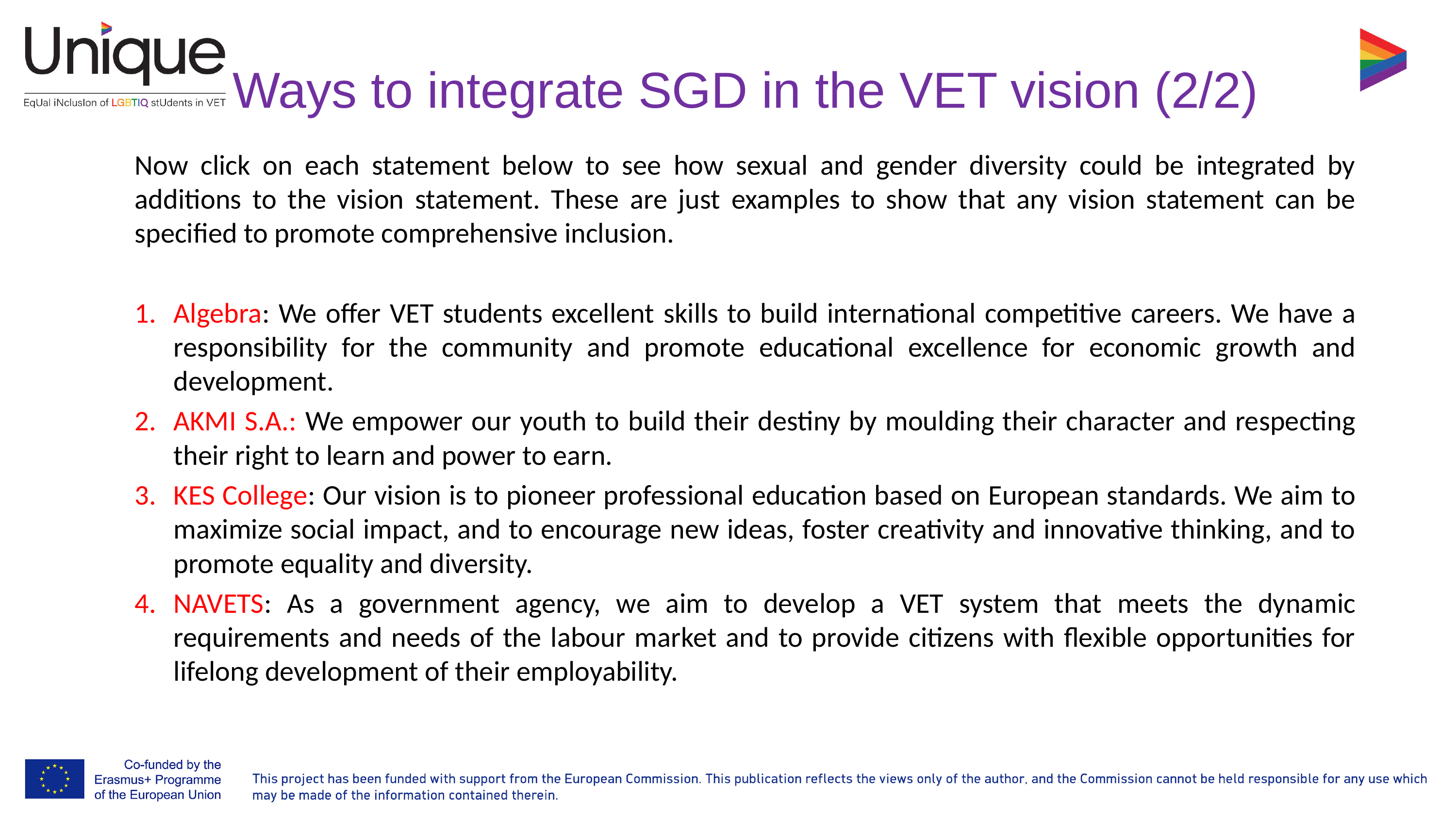

# Ways to integrate SGD in the VET vision (2/2)
Now click on each statement below to see how sexual and gender diversity could be integrated by additions to the vision statement. These are just examples to show that any vision statement can be specified to promote comprehensive inclusion.

Algebra: We offer VET students excellent skills to build international competitive careers. We have a responsibility for the community and promote educational excellence for economic growth and development.
AKMI S.A.: We empower our youth to build their destiny by moulding their character and respecting their right to learn and power to earn.
KES College: Our vision is to pioneer professional education based on European standards. We aim to maximize social impact, and to encourage new ideas, foster creativity and innovative thinking, and to promote equality and diversity.
NAVETS: As a government agency, we aim to develop a VET system that meets the dynamic requirements and needs of the labour market and to provide citizens with flexible opportunities for lifelong development of their employability.